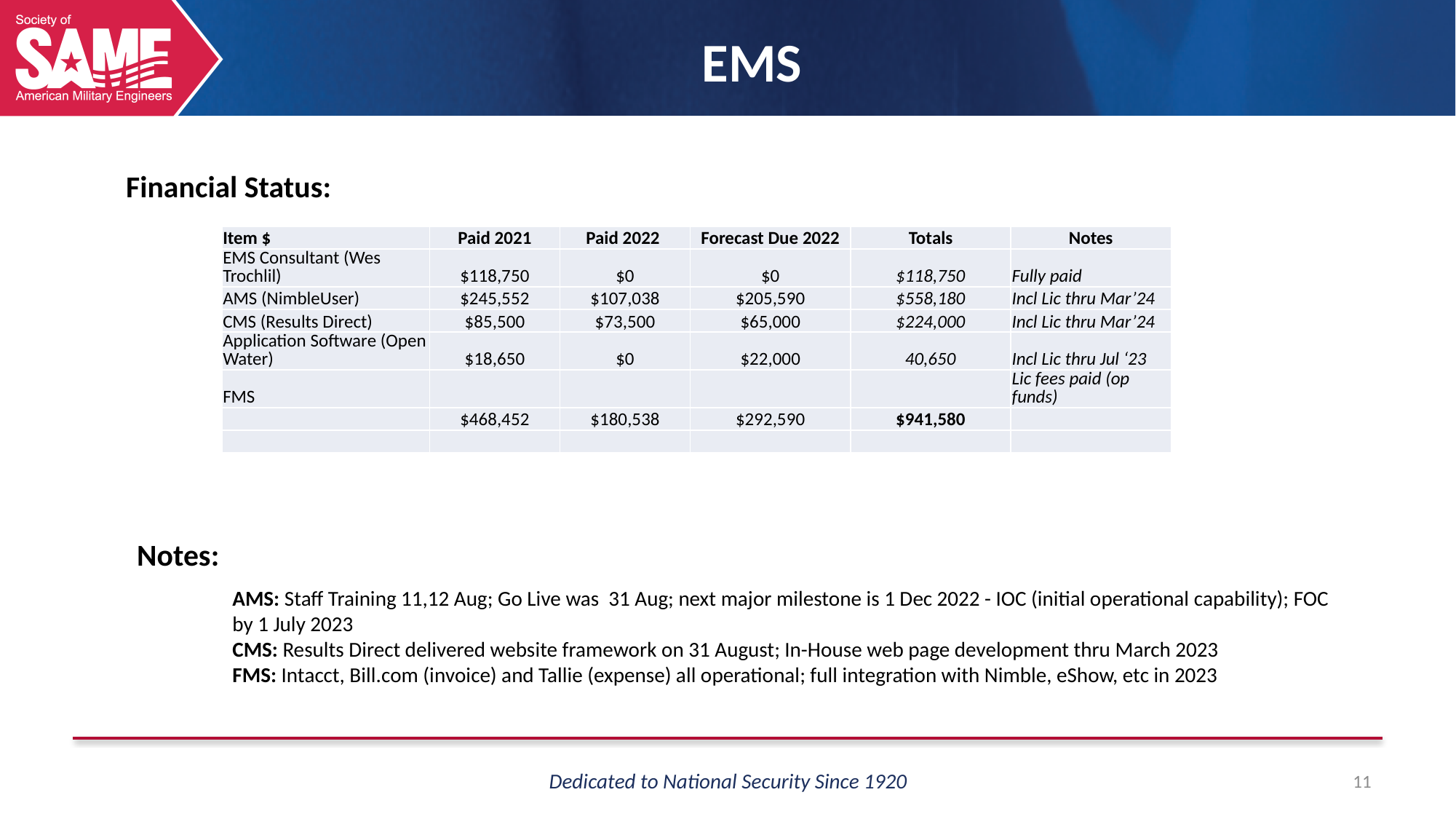

# EMS
Financial Status:
| Item $ | Paid 2021 | Paid 2022 | Forecast Due 2022 | Totals | Notes |
| --- | --- | --- | --- | --- | --- |
| EMS Consultant (Wes Trochlil) | $118,750 | $0 | $0 | $118,750 | Fully paid |
| AMS (NimbleUser) | $245,552 | $107,038 | $205,590 | $558,180 | Incl Lic thru Mar’24 |
| CMS (Results Direct) | $85,500 | $73,500 | $65,000 | $224,000 | Incl Lic thru Mar’24 |
| Application Software (Open Water) | $18,650 | $0 | $22,000 | 40,650 | Incl Lic thru Jul ‘23 |
| FMS |  |  |  |  | Lic fees paid (op funds) |
|  | $468,452 | $180,538 | $292,590 | $941,580 |  |
|  |  |  |  |  |  |
Notes:
AMS: Staff Training 11,12 Aug; Go Live was  31 Aug; next major milestone is 1 Dec 2022 - IOC (initial operational capability); FOC by 1 July 2023
CMS: Results Direct delivered website framework on 31 August; In-House web page development thru March 2023
FMS: Intacct, Bill.com (invoice) and Tallie (expense) all operational; full integration with Nimble, eShow, etc in 2023
11